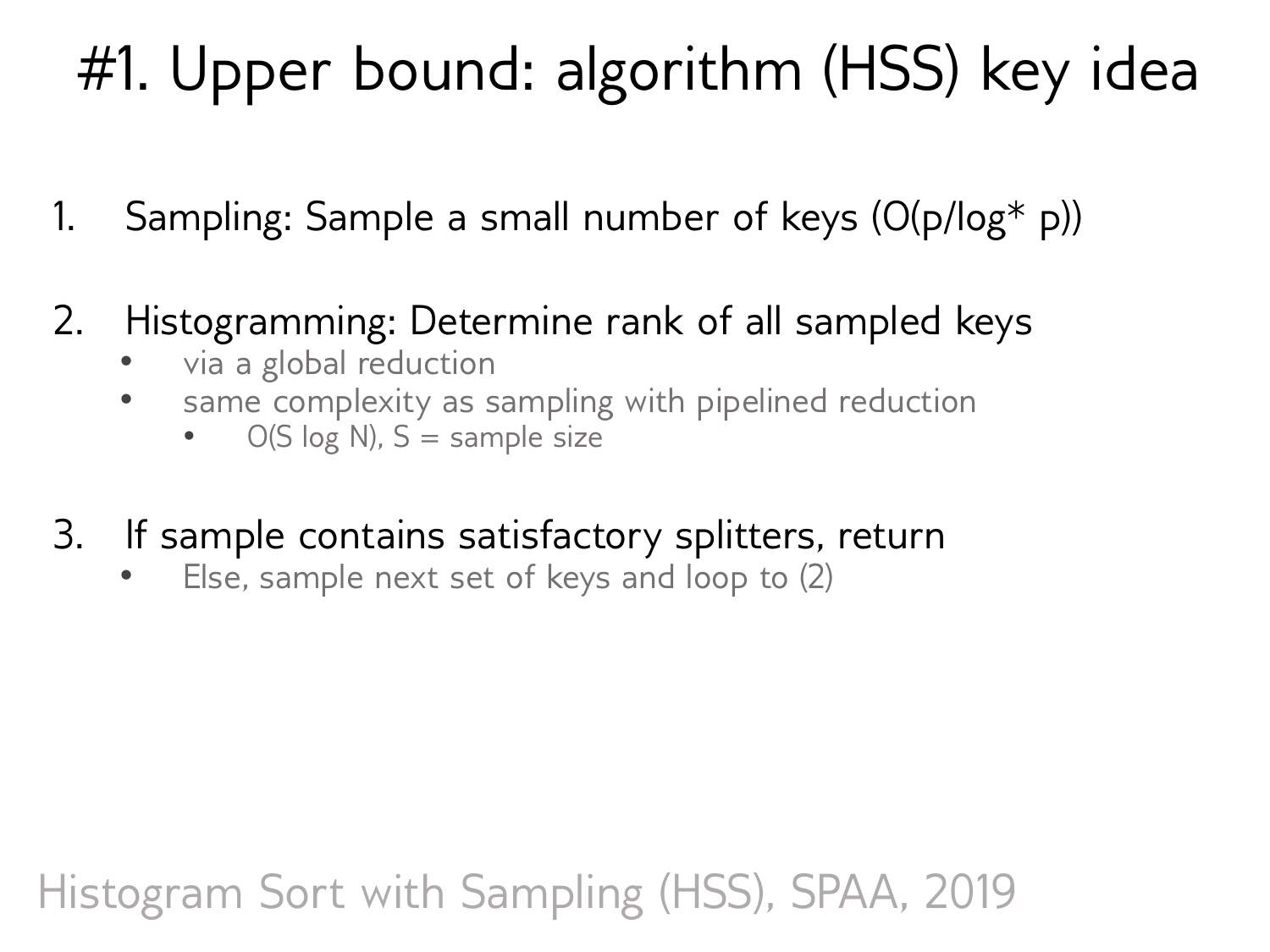

#1. Upper bound: algorithm (HSS) key idea
Sampling: Sample a small number of keys (O(p/log* p))

Histogramming: Determine rank of all sampled keys
via a global reduction
same complexity as sampling with pipelined reduction
O(S log N), S = sample size

If sample contains satisfactory splitters, return
Else, sample next set of keys and loop to (2)
Histogram Sort with Sampling (HSS), SPAA, 2019